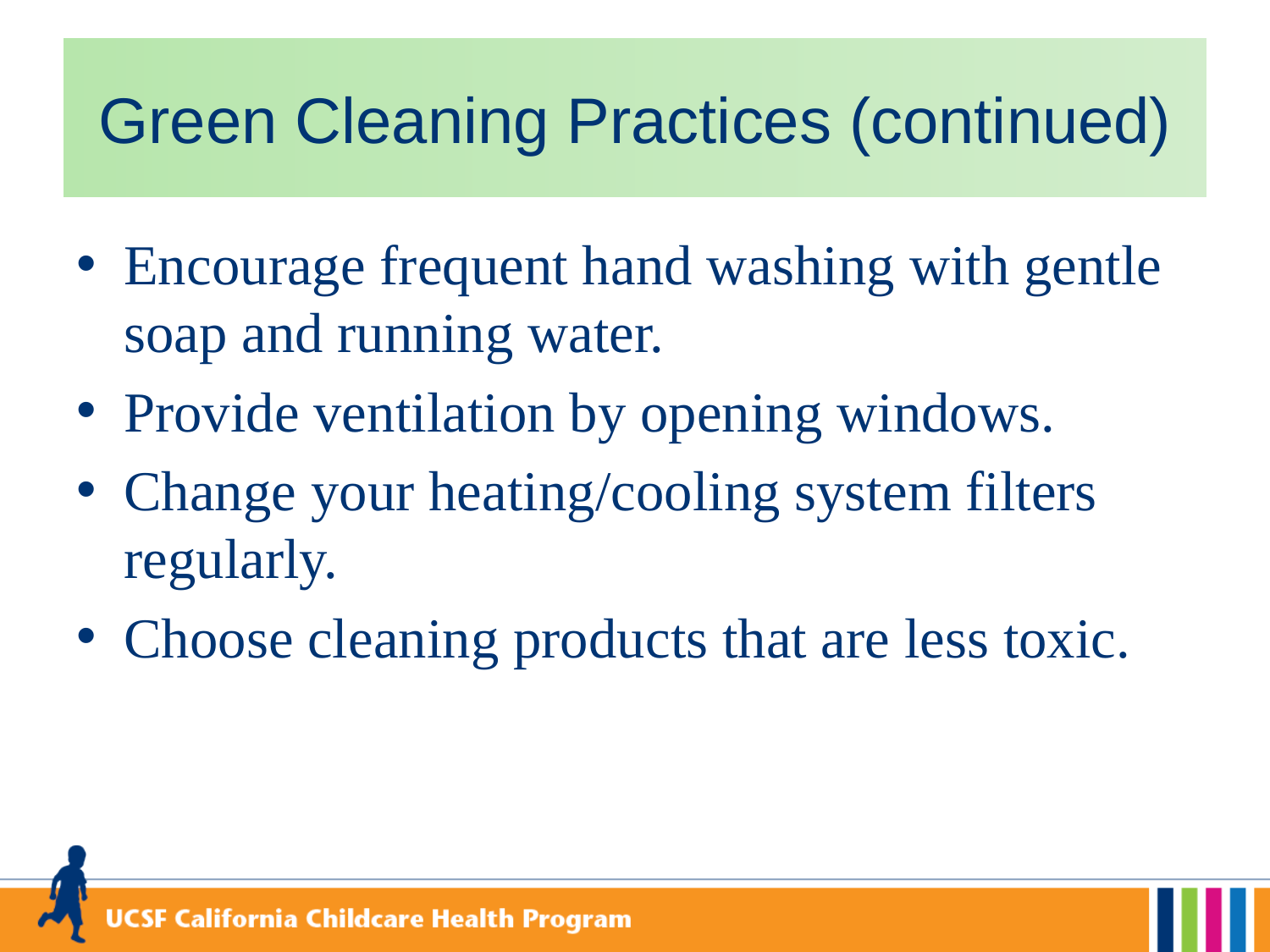

# Green Cleaning Practices (continued)
Encourage frequent hand washing with gentle soap and running water.
Provide ventilation by opening windows.
Change your heating/cooling system filters regularly.
Choose cleaning products that are less toxic.